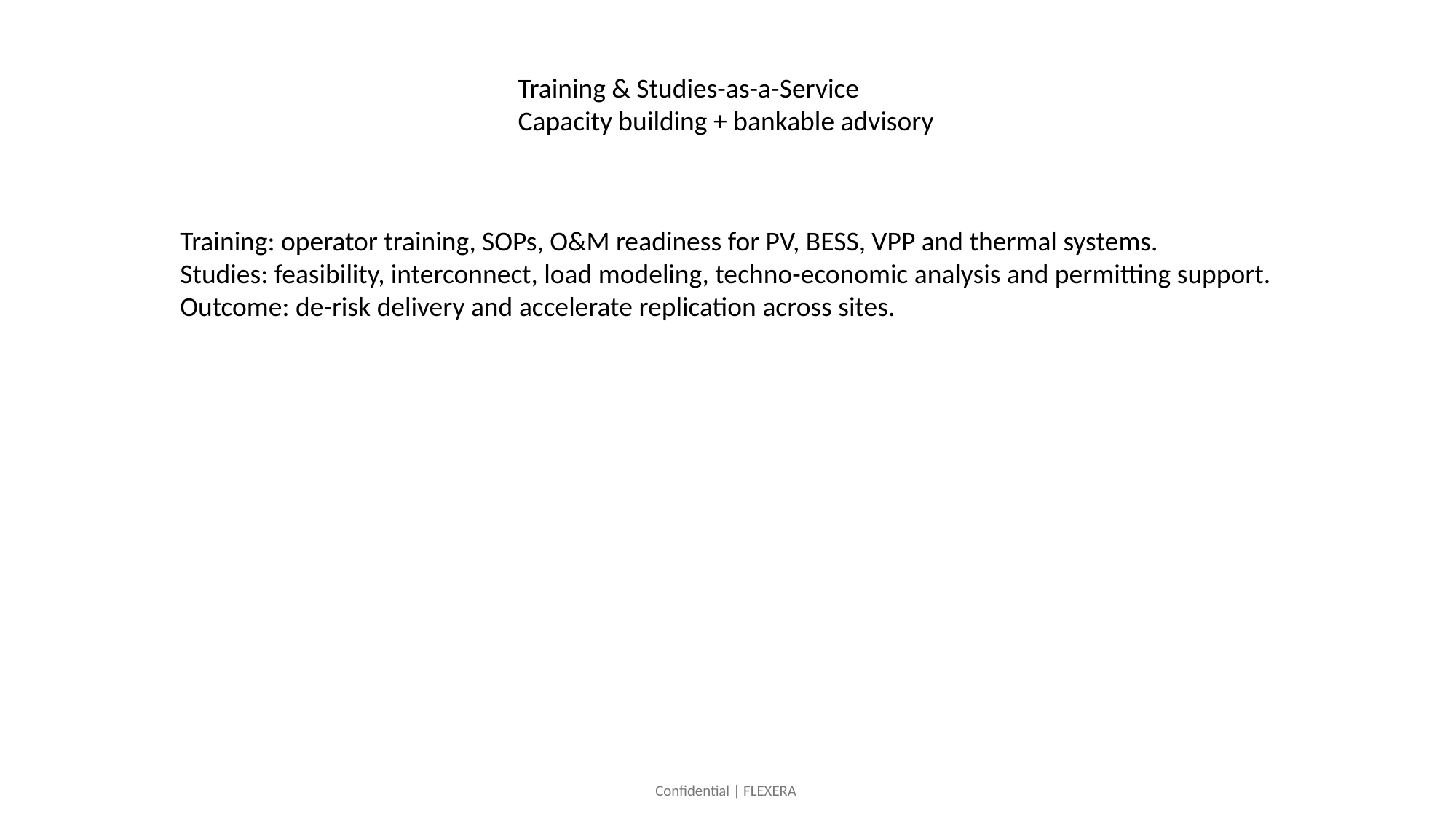

Training & Studies-as-a-Service
Capacity building + bankable advisory
Training: operator training, SOPs, O&M readiness for PV, BESS, VPP and thermal systems.
Studies: feasibility, interconnect, load modeling, techno-economic analysis and permitting support.
Outcome: de-risk delivery and accelerate replication across sites.
Confidential | FLEXERA